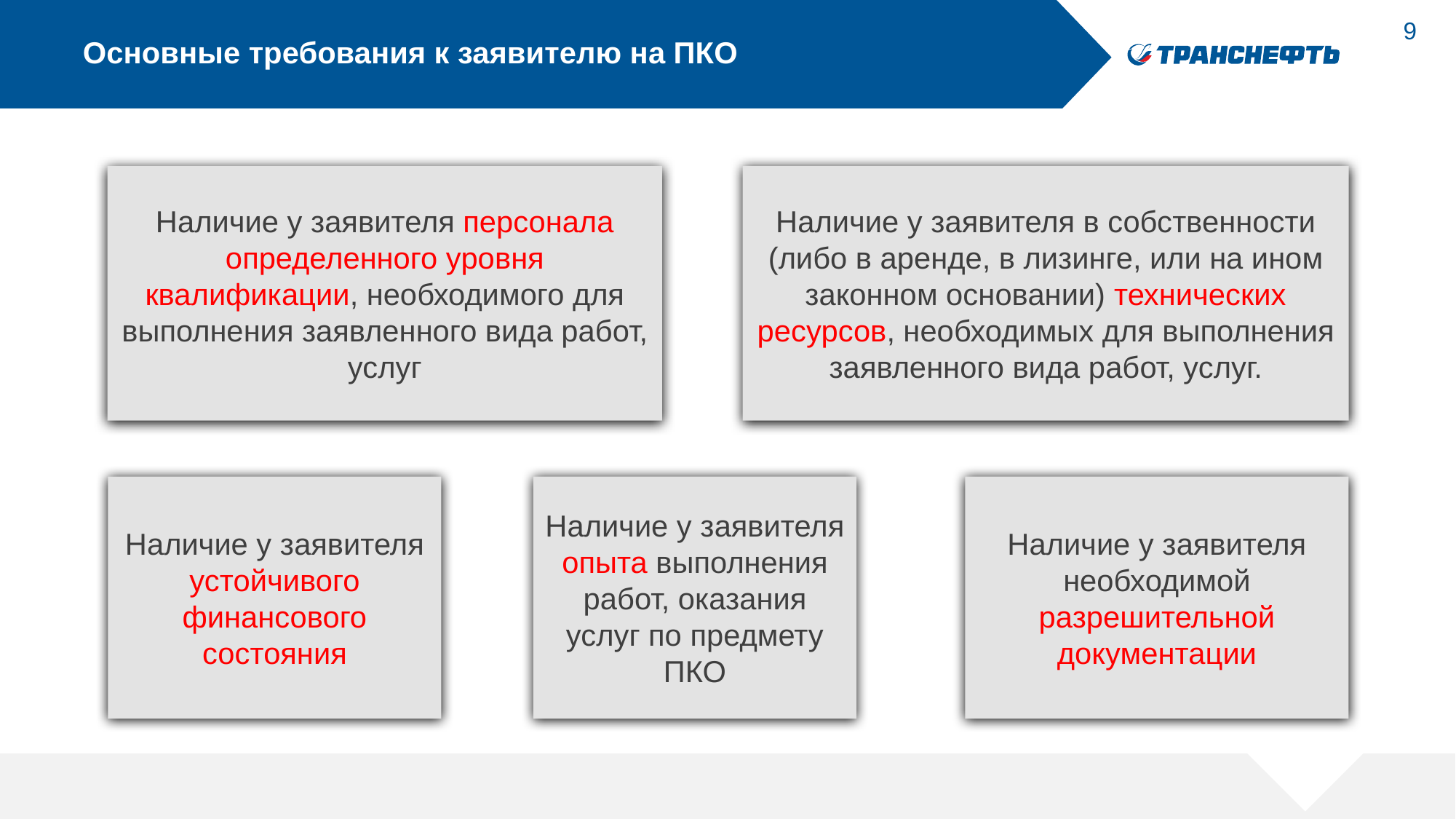

# Основные требования к заявителю на ПКО

Наличие у заявителя персонала определенного уровня квалификации, необходимого для выполнения заявленного вида работ, услуг
Наличие у заявителя в собственности (либо в аренде, в лизинге, или на ином законном основании) технических ресурсов, необходимых для выполнения заявленного вида работ, услуг.
Наличие у заявителя устойчивого финансового состояния
Наличие у заявителя опыта выполнения работ, оказания услуг по предмету ПКО
Наличие у заявителя необходимой разрешительной документации